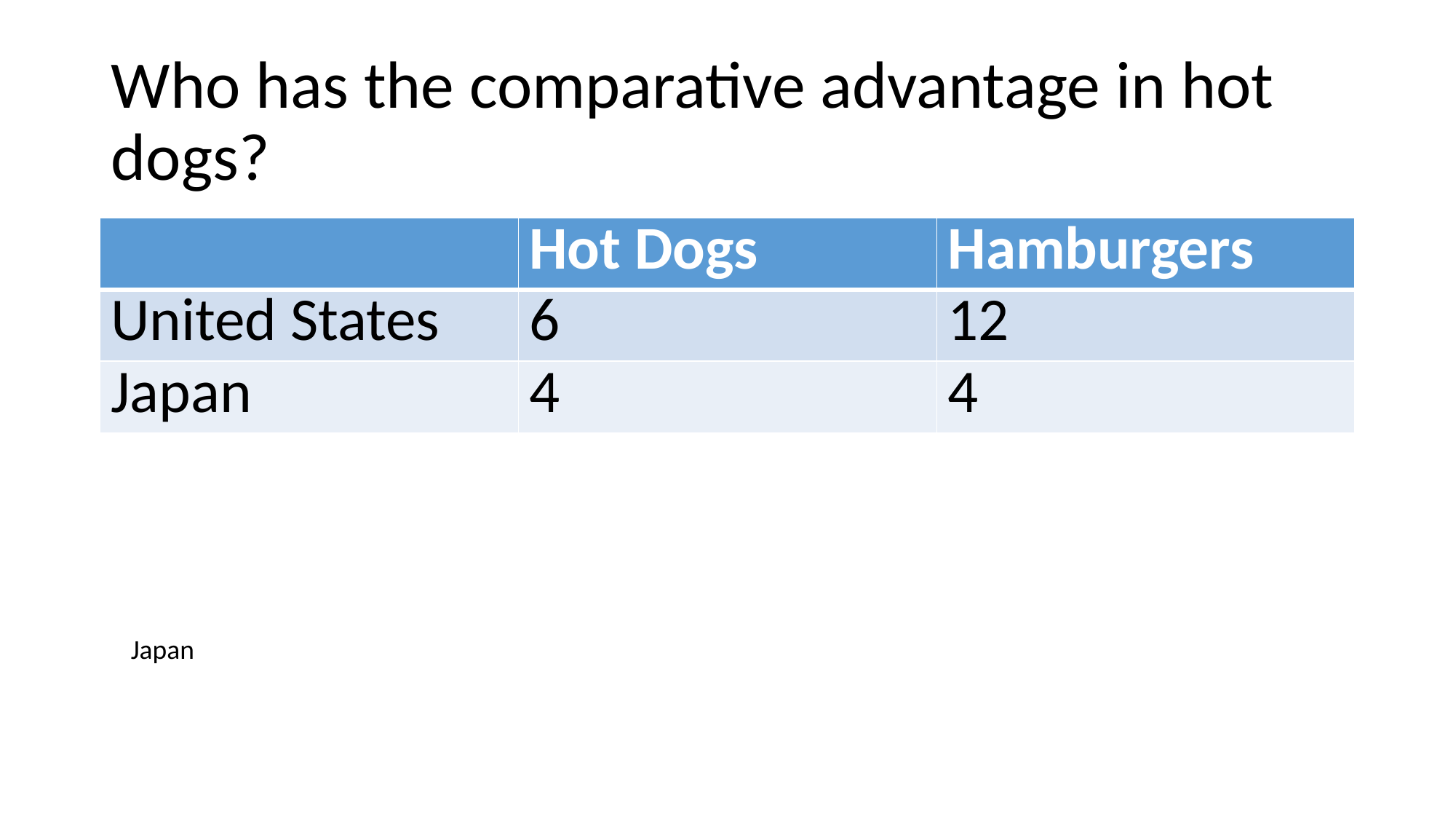

# Who has the comparative advantage in hot dogs?
|  | Hot Dogs | Hamburgers |
| --- | --- | --- |
| United States | 6 | 12 |
| Japan | 4 | 4 |
Japan